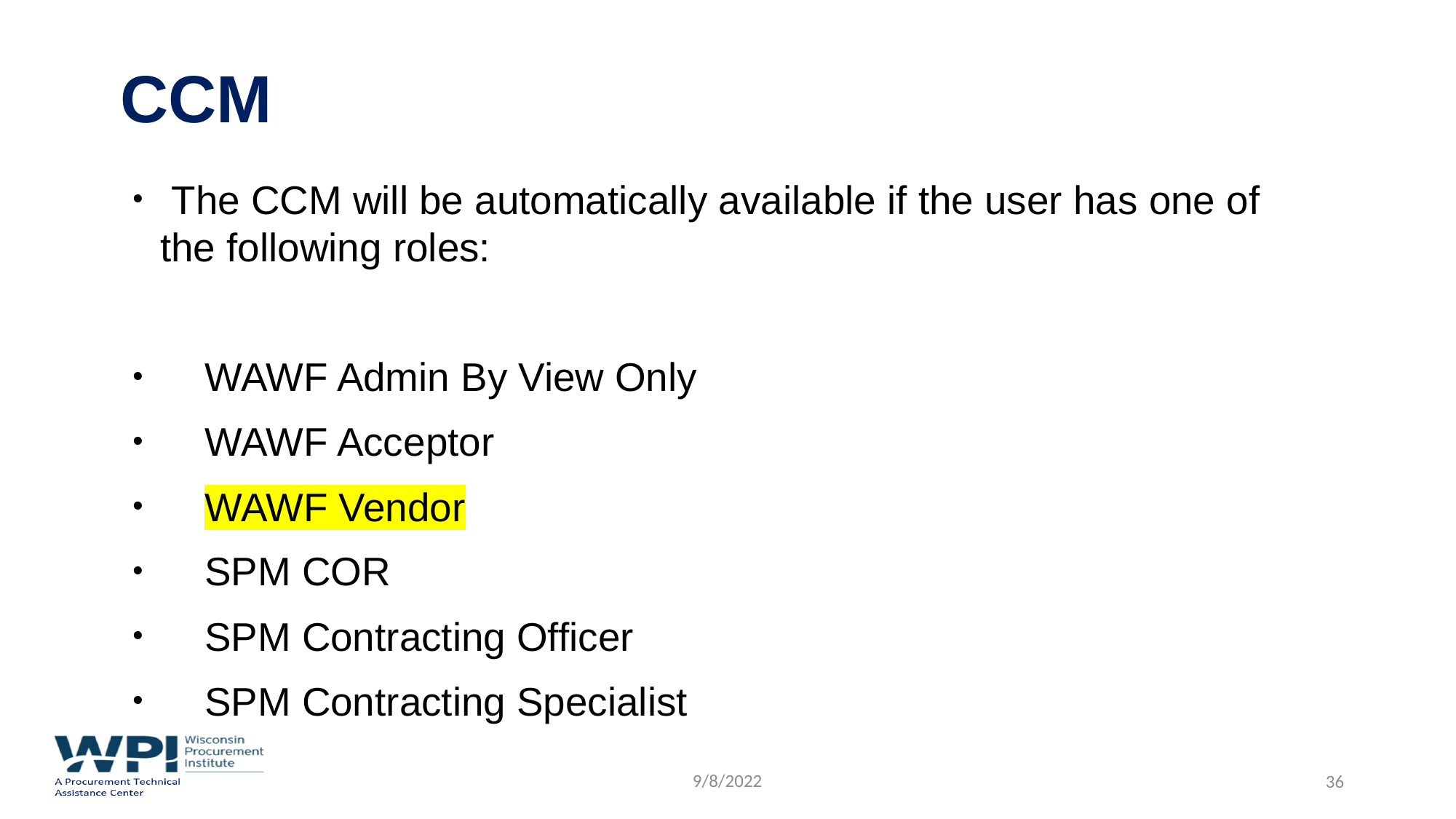

# CCM
 The CCM will be automatically available if the user has one of the following roles:

    WAWF Admin By View Only
    WAWF Acceptor
    WAWF Vendor
    SPM COR
    SPM Contracting Officer
    SPM Contracting Specialist

9/8/2022
 36